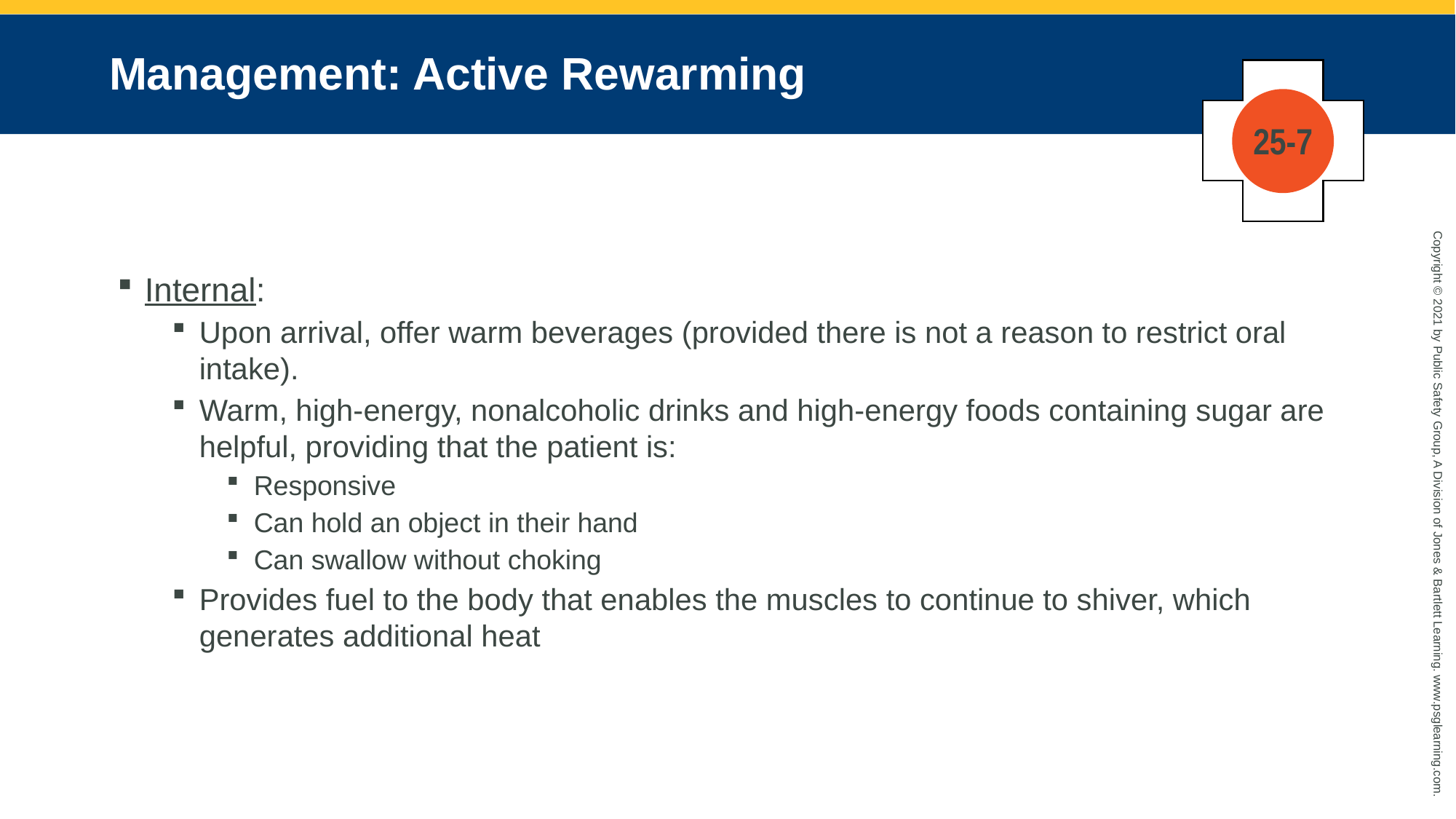

# Management: Active Rewarming

25-7
Internal:
Upon arrival, offer warm beverages (provided there is not a reason to restrict oral intake).
Warm, high-energy, nonalcoholic drinks and high-energy foods containing sugar are helpful, providing that the patient is:
Responsive
Can hold an object in their hand
Can swallow without choking
Provides fuel to the body that enables the muscles to continue to shiver, which generates additional heat